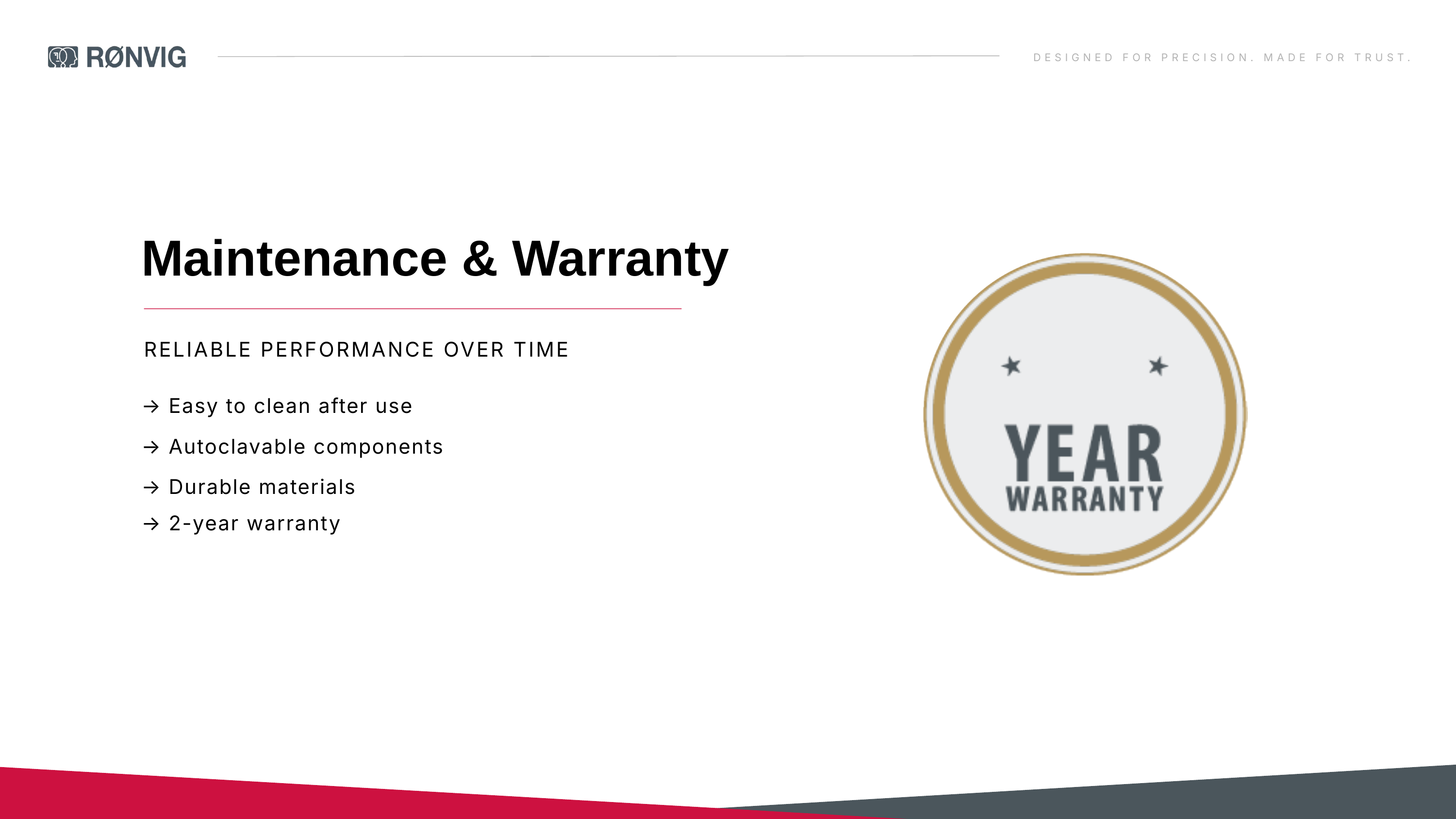

DESIGNED FOR PRECISION. MADE FOR TRUST.

Maintenance & Warranty

RELIABLE PERFORMANCE OVER TIME
→ Easy to clean after use
→ Autoclavable components
→ Durable materials
→ 2-year warranty